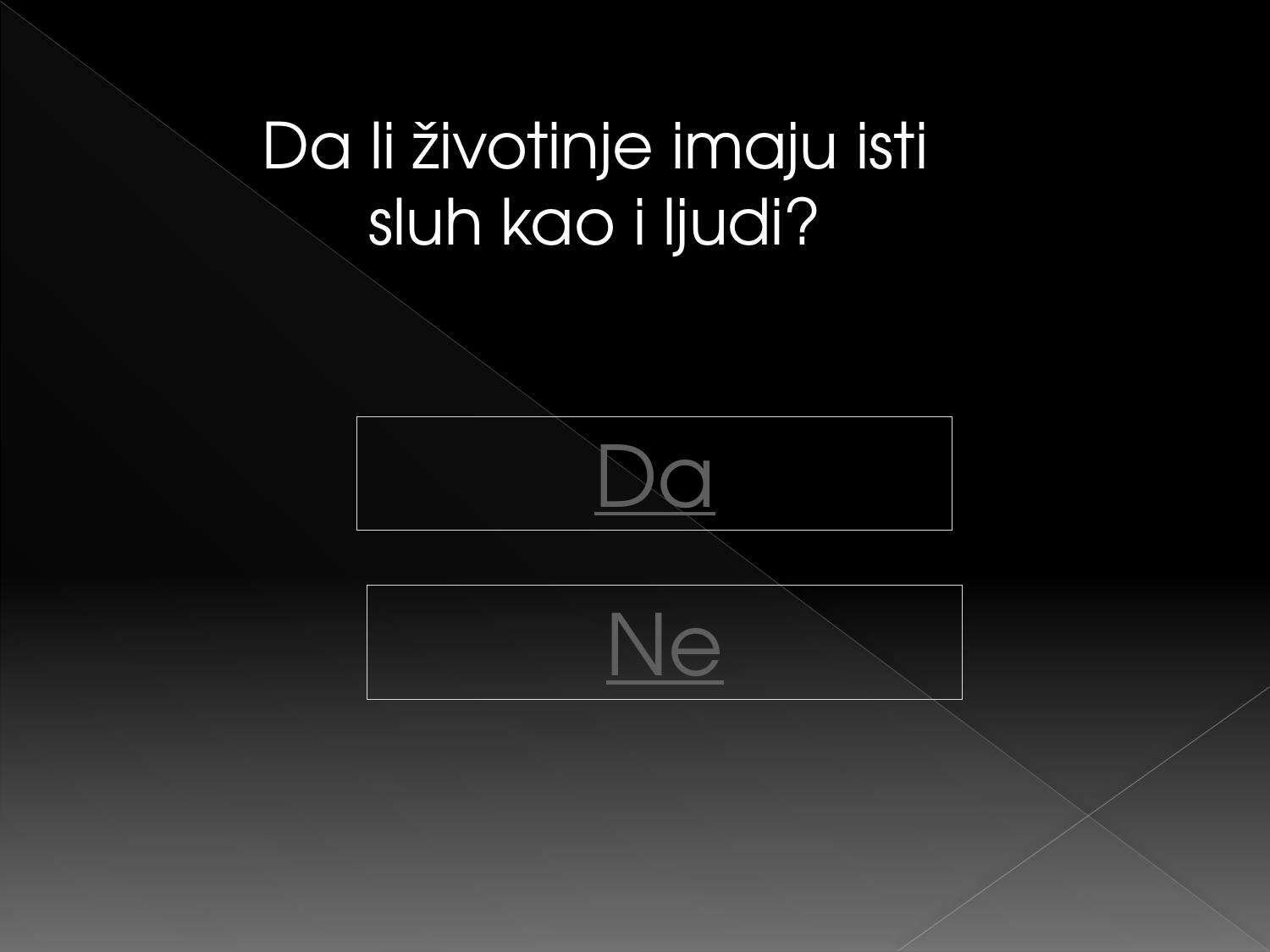

Da li životinje imaju isti sluh kao i ljudi?
Da
Ne